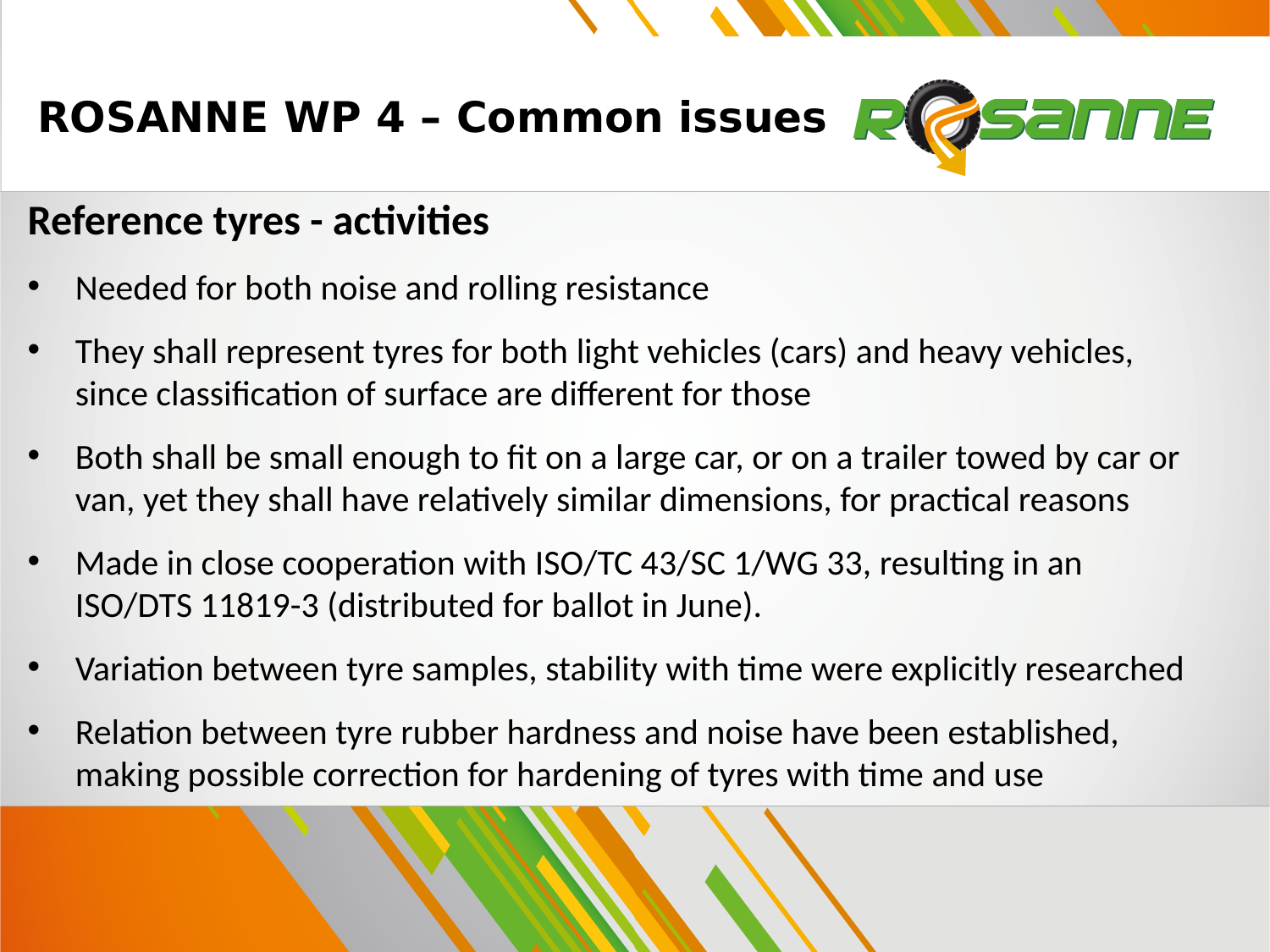

# ROSANNE WP 4 – Common issues
Reference tyres - activities
Needed for both noise and rolling resistance
They shall represent tyres for both light vehicles (cars) and heavy vehicles, since classification of surface are different for those
Both shall be small enough to fit on a large car, or on a trailer towed by car or van, yet they shall have relatively similar dimensions, for practical reasons
Made in close cooperation with ISO/TC 43/SC 1/WG 33, resulting in an ISO/DTS 11819-3 (distributed for ballot in June).
Variation between tyre samples, stability with time were explicitly researched
Relation between tyre rubber hardness and noise have been established, making possible correction for hardening of tyres with time and use